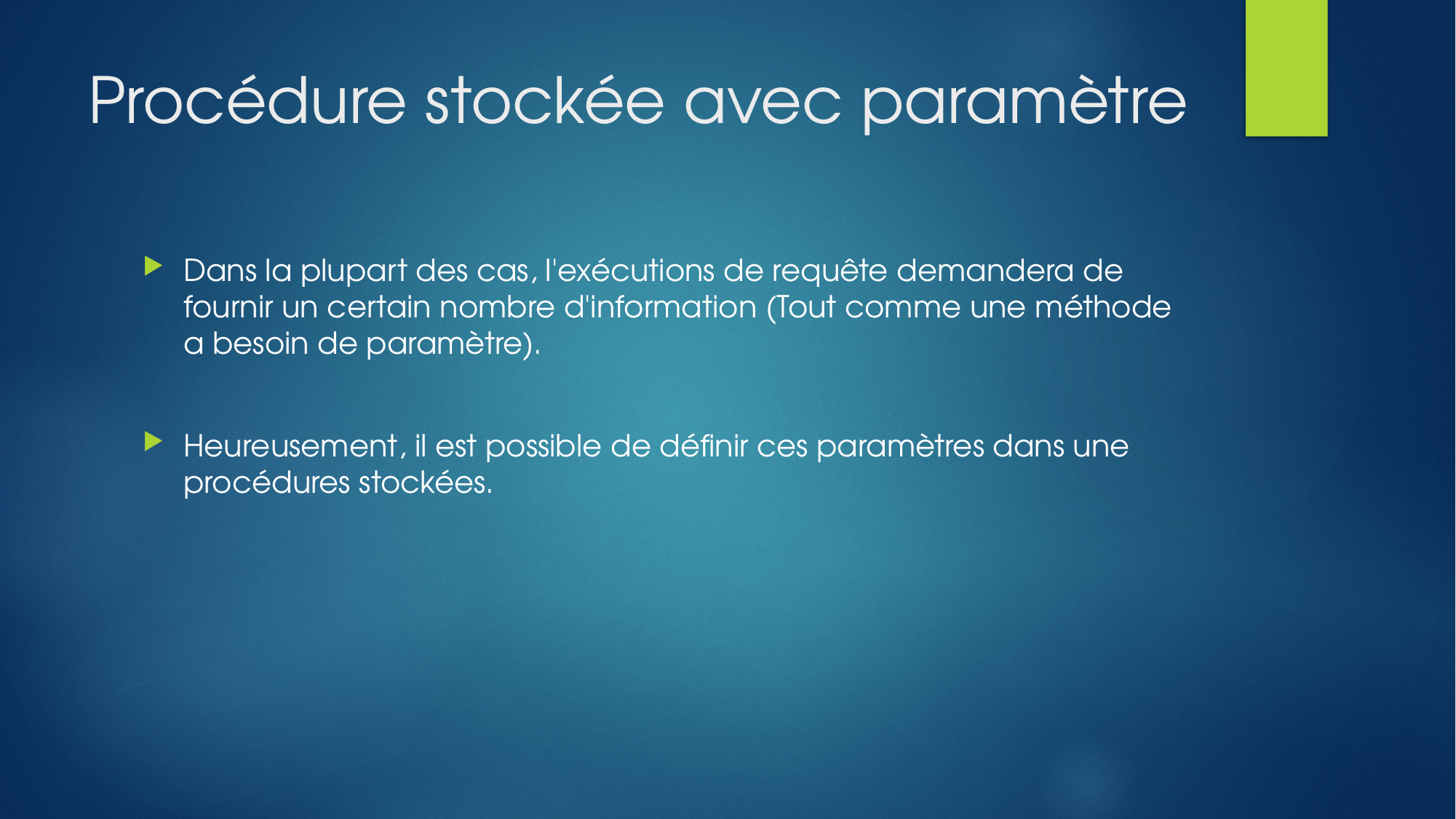

# Procédure stockée avec paramètre
Dans la plupart des cas, l'exécutions de requête demandera de fournir un certain nombre d'information (Tout comme une méthode a besoin de paramètre).

Heureusement, il est possible de définir ces paramètres dans une procédures stockées.